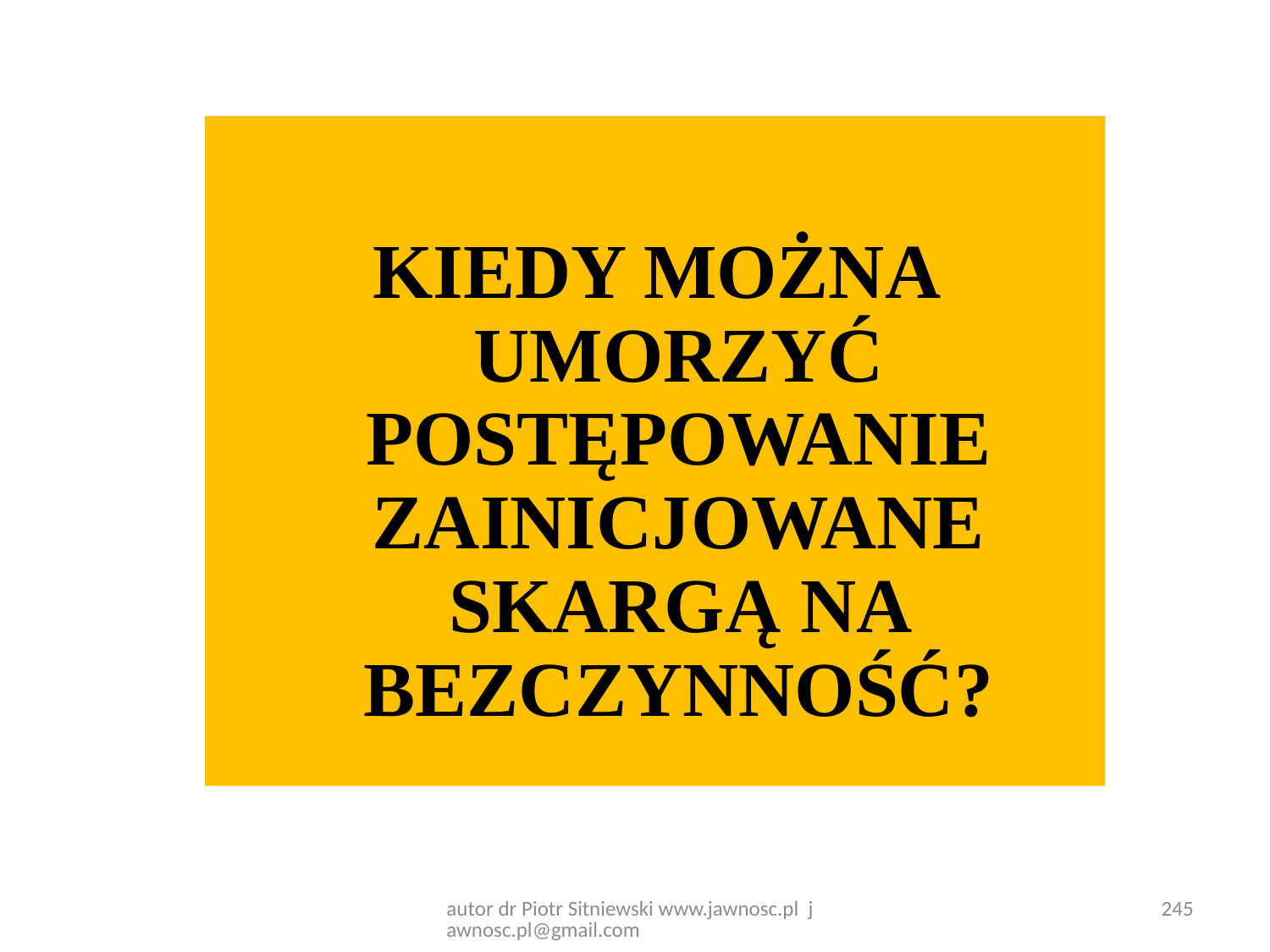

KIEDY MOŻNA UMORZYĆ POSTĘPOWANIE ZAINICJOWANE SKARGĄ NA BEZCZYNNOŚĆ?
245
autor dr Piotr Sitniewski www.jawnosc.pl  jawnosc.pl@gmail.com